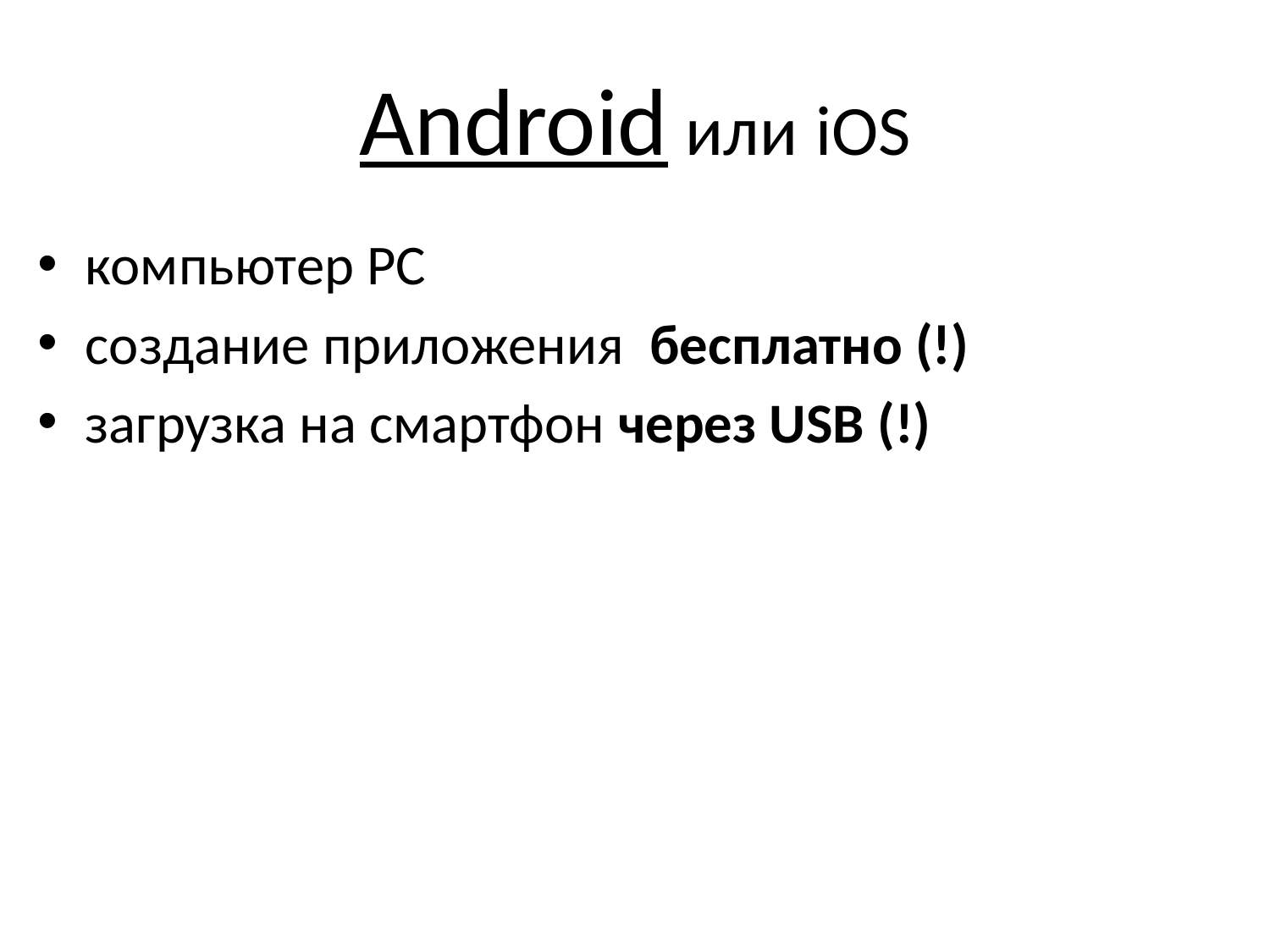

# Android или iOS
компьютер PC
создание приложения  бесплатно (!)
загрузка на смартфон через USB (!)